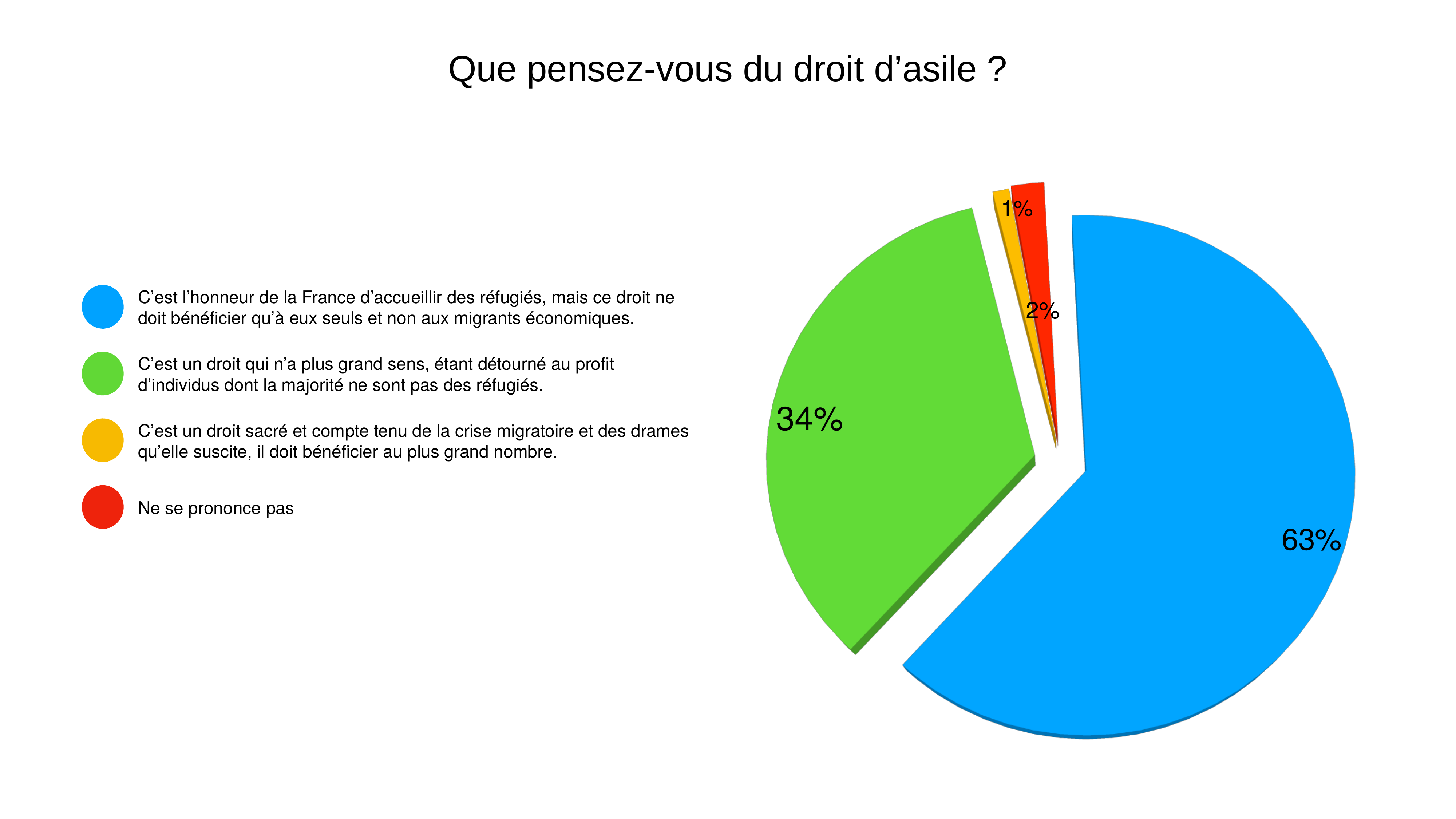

Que pensez-vous du droit d’asile ?

[unsupported chart]

C’est l’honneur de la France d’accueillir des réfugiés, mais ce droit ne doit bénéficier qu’à eux seuls et non aux migrants économiques.

C’est un droit qui n’a plus grand sens, étant détourné au profit d’individus dont la majorité ne sont pas des réfugiés.

C’est un droit sacré et compte tenu de la crise migratoire et des drames qu’elle suscite, il doit bénéficier au plus grand nombre.

Ne se prononce pas